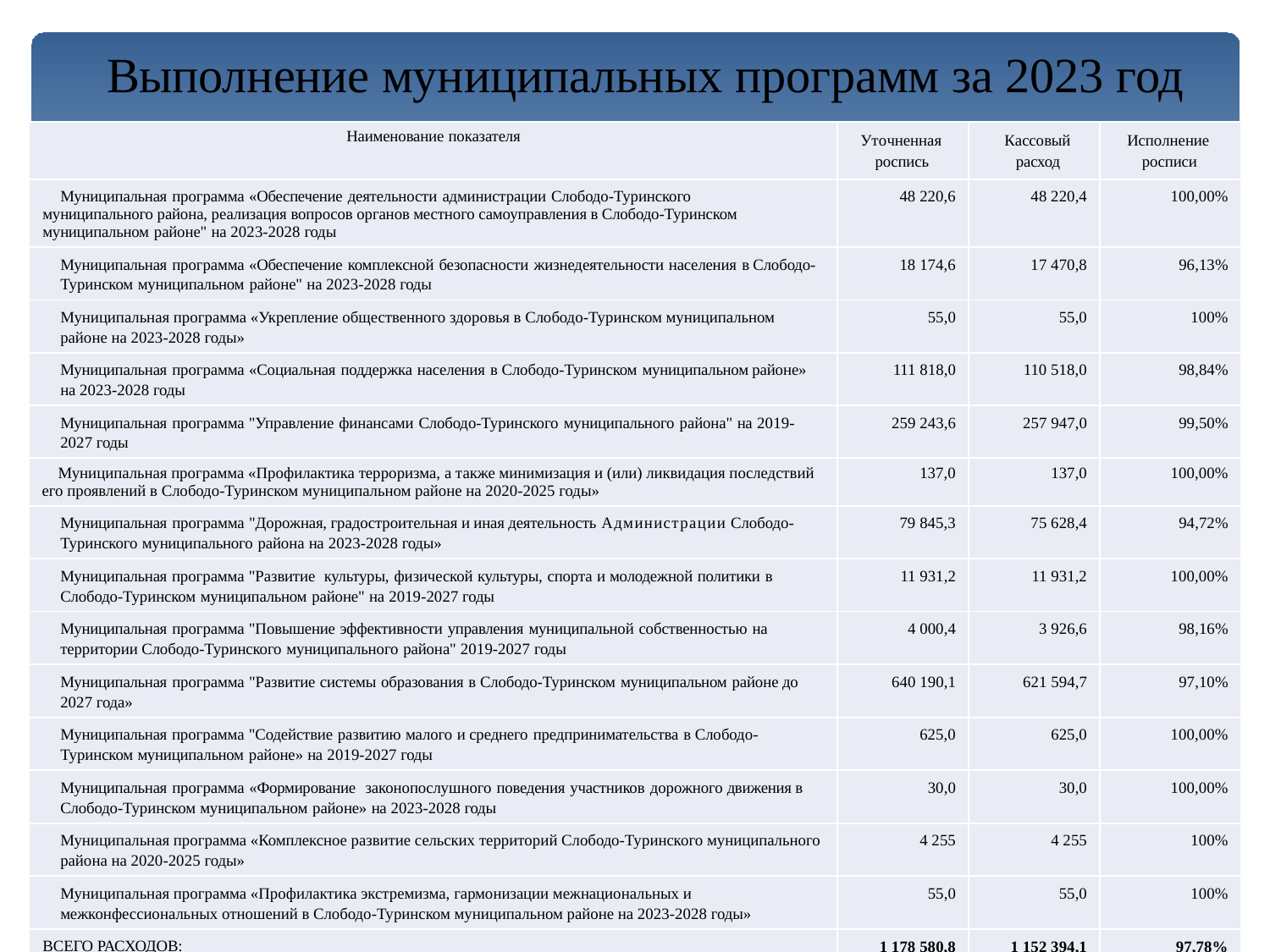

Выполнение муниципальных программ за 2023 год
| Наименование показателя | Уточненная роспись | Кассовый расход | Исполнение росписи |
| --- | --- | --- | --- |
| Муниципальная программа «Обеспечение деятельности администрации Слободо-Туринского муниципального района, реализация вопросов органов местного самоуправления в Слободо-Туринском муниципальном районе" на 2023-2028 годы | 48 220,6 | 48 220,4 | 100,00% |
| Муниципальная программа «Обеспечение комплексной безопасности жизнедеятельности населения в Слободо-Туринском муниципальном районе" на 2023-2028 годы | 18 174,6 | 17 470,8 | 96,13% |
| Муниципальная программа «Укрепление общественного здоровья в Слободо-Туринском муниципальном районе на 2023-2028 годы» | 55,0 | 55,0 | 100% |
| Муниципальная программа «Социальная поддержка населения в Слободо-Туринском муниципальном районе» на 2023-2028 годы | 111 818,0 | 110 518,0 | 98,84% |
| Муниципальная программа "Управление финансами Слободо-Туринского муниципального района" на 2019-2027 годы | 259 243,6 | 257 947,0 | 99,50% |
| Муниципальная программа «Профилактика терроризма, а также минимизация и (или) ликвидация последствий его проявлений в Слободо-Туринском муниципальном районе на 2020-2025 годы» | 137,0 | 137,0 | 100,00% |
| Муниципальная программа "Дорожная, градостроительная и иная деятельность Администрации Слободо-Туринского муниципального района на 2023-2028 годы» | 79 845,3 | 75 628,4 | 94,72% |
| Муниципальная программа "Развитие культуры, физической культуры, спорта и молодежной политики в Слободо-Туринском муниципальном районе" на 2019-2027 годы | 11 931,2 | 11 931,2 | 100,00% |
| Муниципальная программа "Повышение эффективности управления муниципальной собственностью на территории Слободо-Туринского муниципального района" 2019-2027 годы | 4 000,4 | 3 926,6 | 98,16% |
| Муниципальная программа "Развитие системы образования в Слободо-Туринском муниципальном районе до 2027 года» | 640 190,1 | 621 594,7 | 97,10% |
| Муниципальная программа "Содействие развитию малого и среднего предпринимательства в Слободо-Туринском муниципальном районе» на 2019-2027 годы | 625,0 | 625,0 | 100,00% |
| Муниципальная программа «Формирование законопослушного поведения участников дорожного движения в Слободо-Туринском муниципальном районе» на 2023-2028 годы | 30,0 | 30,0 | 100,00% |
| Муниципальная программа «Комплексное развитие сельских территорий Слободо-Туринского муниципального района на 2020-2025 годы» | 4 255 | 4 255 | 100% |
| Муниципальная программа «Профилактика экстремизма, гармонизации межнациональных и межконфессиональных отношений в Слободо-Туринском муниципальном районе на 2023-2028 годы» | 55,0 | 55,0 | 100% |
| ВСЕГО РАСХОДОВ: | 1 178 580,8 | 1 152 394,1 | 97,78% |